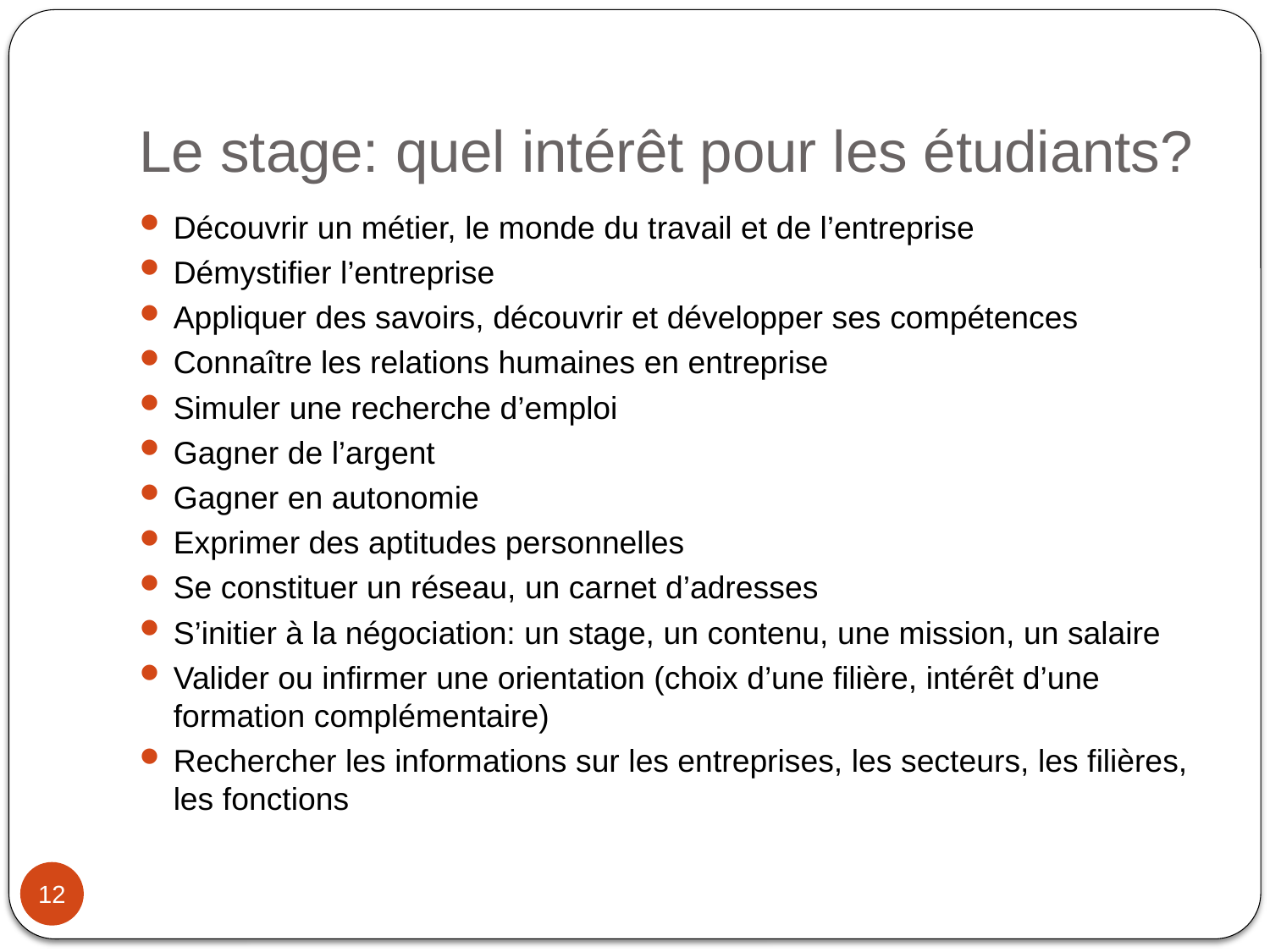

# Le stage: quel intérêt pour les étudiants?
Découvrir un métier, le monde du travail et de l’entreprise
Démystifier l’entreprise
Appliquer des savoirs, découvrir et développer ses compétences
Connaître les relations humaines en entreprise
Simuler une recherche d’emploi
Gagner de l’argent
Gagner en autonomie
Exprimer des aptitudes personnelles
Se constituer un réseau, un carnet d’adresses
S’initier à la négociation: un stage, un contenu, une mission, un salaire
Valider ou infirmer une orientation (choix d’une filière, intérêt d’une formation complémentaire)
Rechercher les informations sur les entreprises, les secteurs, les filières, les fonctions

12